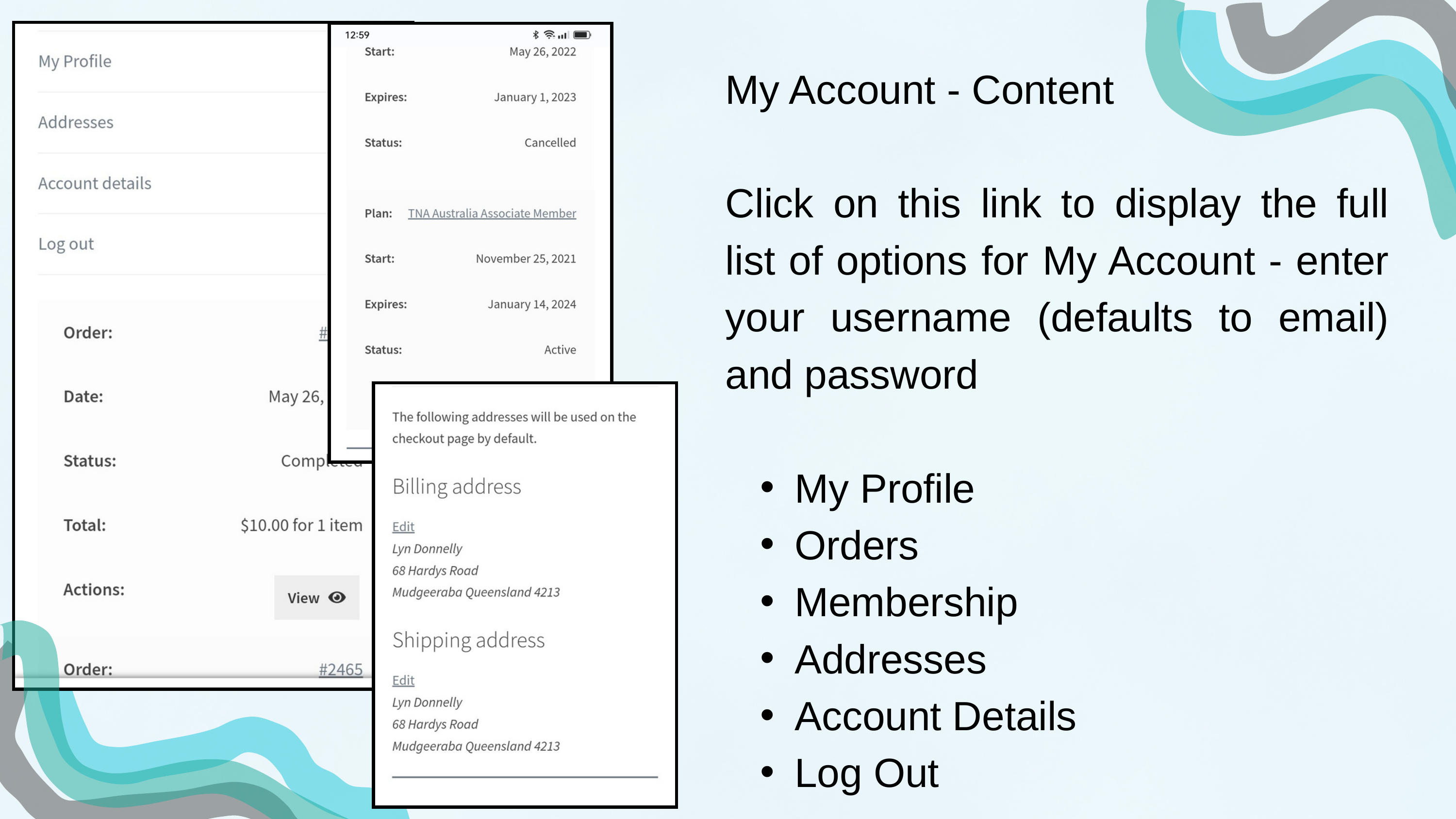

My Account - Content

Click on this link to display the full list of options for My Account - enter your username (defaults to email) and password

My Profile
Orders
Membership
Addresses
Account Details
Log Out